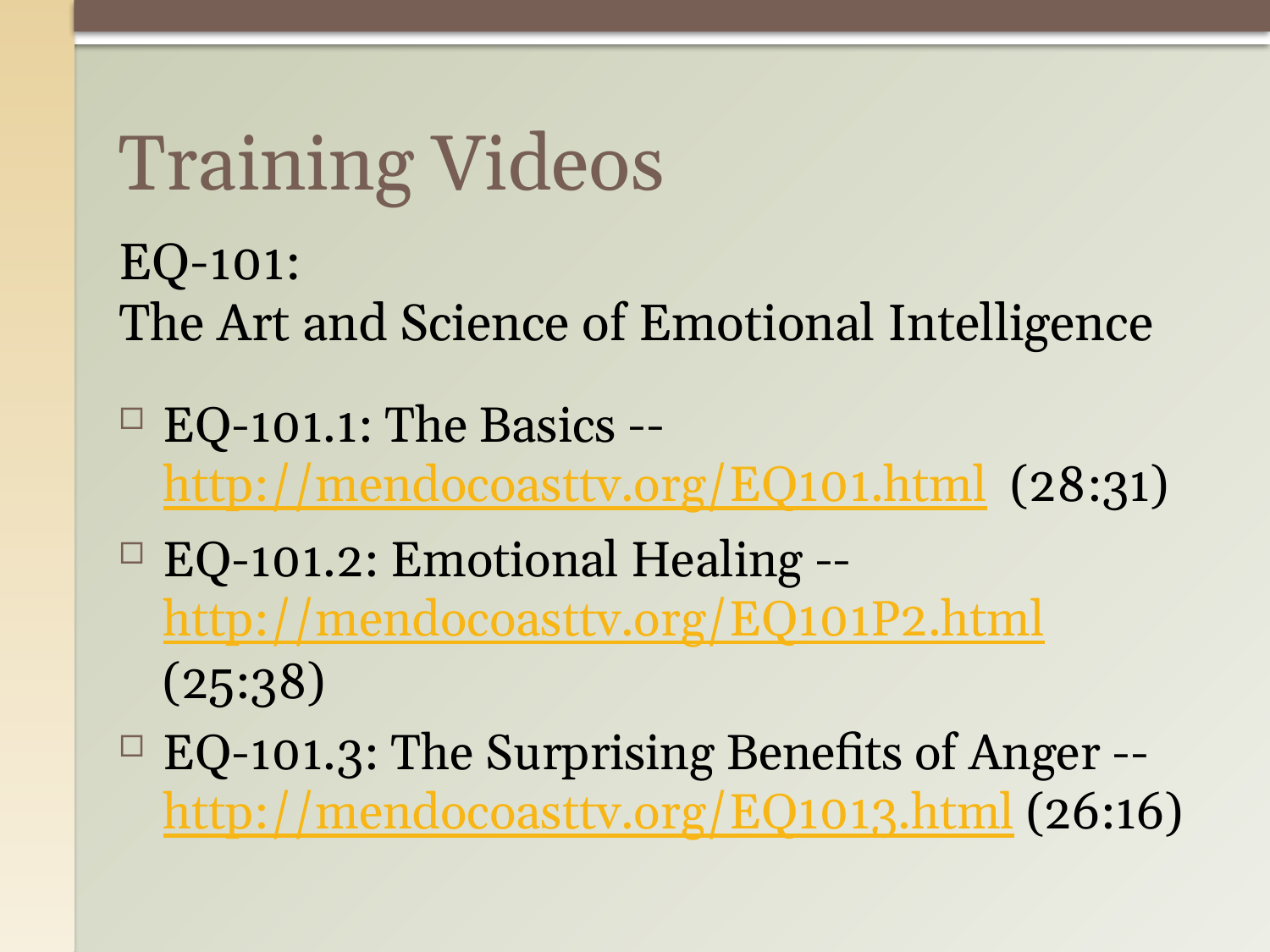

# Training Videos
EQ-101:
The Art and Science of Emotional Intelligence
EQ-101.1: The Basics -- http://mendocoasttv.org/EQ101.html  (28:31)
EQ-101.2: Emotional Healing -- http://mendocoasttv.org/EQ101P2.html  (25:38)
EQ-101.3: The Surprising Benefits of Anger -- http://mendocoasttv.org/EQ1013.html (26:16)